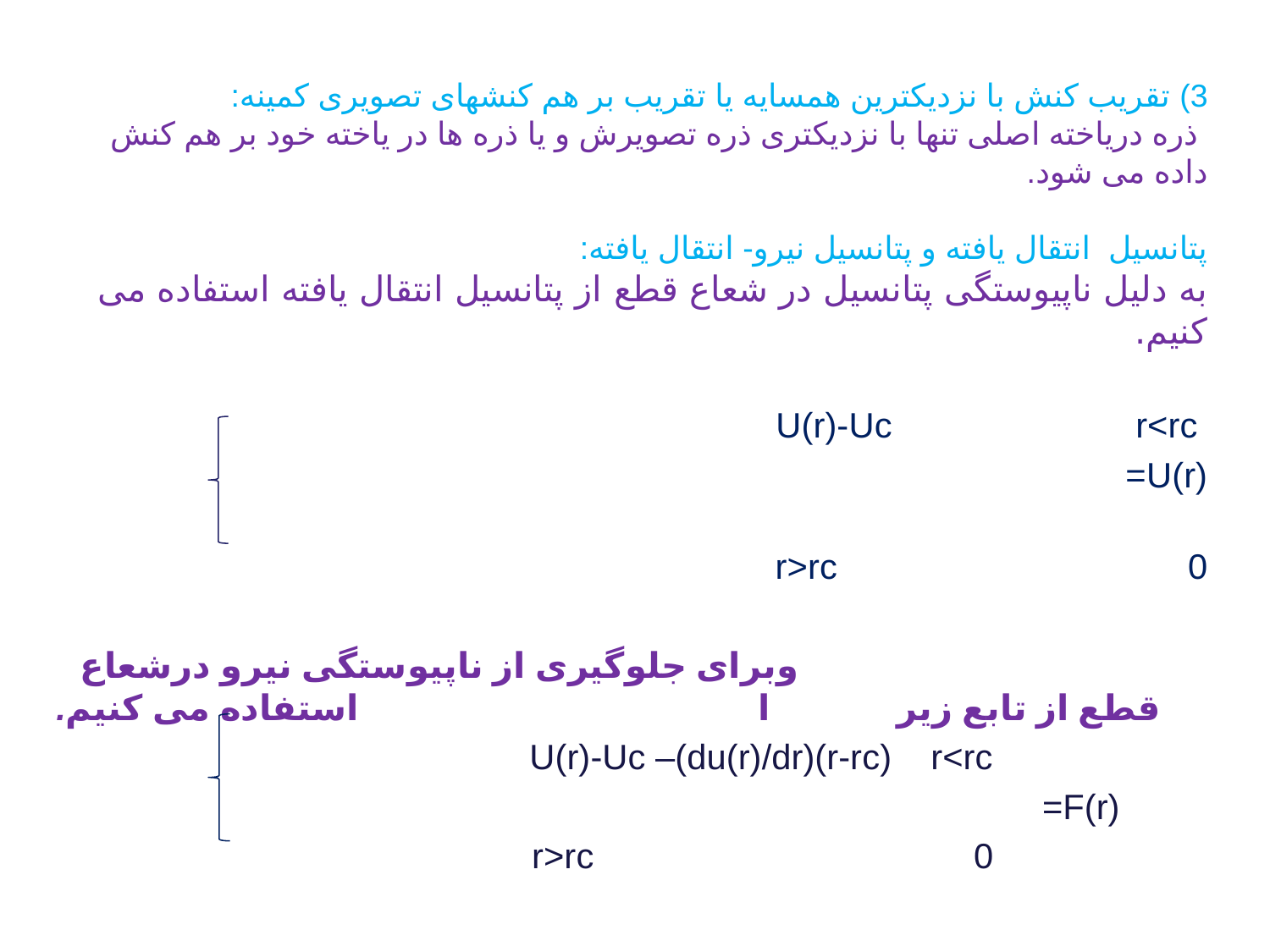

3) تقریب کنش با نزدیکترین همسایه یا تقریب بر هم کنشهای تصویری کمینه:
 ذره دریاخته اصلی تنها با نزدیکتری ذره تصویرش و یا ذره ها در یاخته خود بر هم کنش داده می شود.

پتانسیل  انتقال یافته و پتانسیل نیرو- انتقال یافته:
به دلیل ناپیوستگی پتانسیل در شعاع قطع از پتانسیل انتقال یافته استفاده می کنیم.

 U(r)-Uc                         r<rc
U(r)=
0                                    r>rc

                                          وبرای جلوگیری از ناپیوستگی نیرو درشعاع قطع از تابع زیر             ا                                         استفاده می کنیم.
                      U(r)-Uc –(du(r)/dr)(r-rc)    r<rc
         F(r)=
                      0                                       r>rc